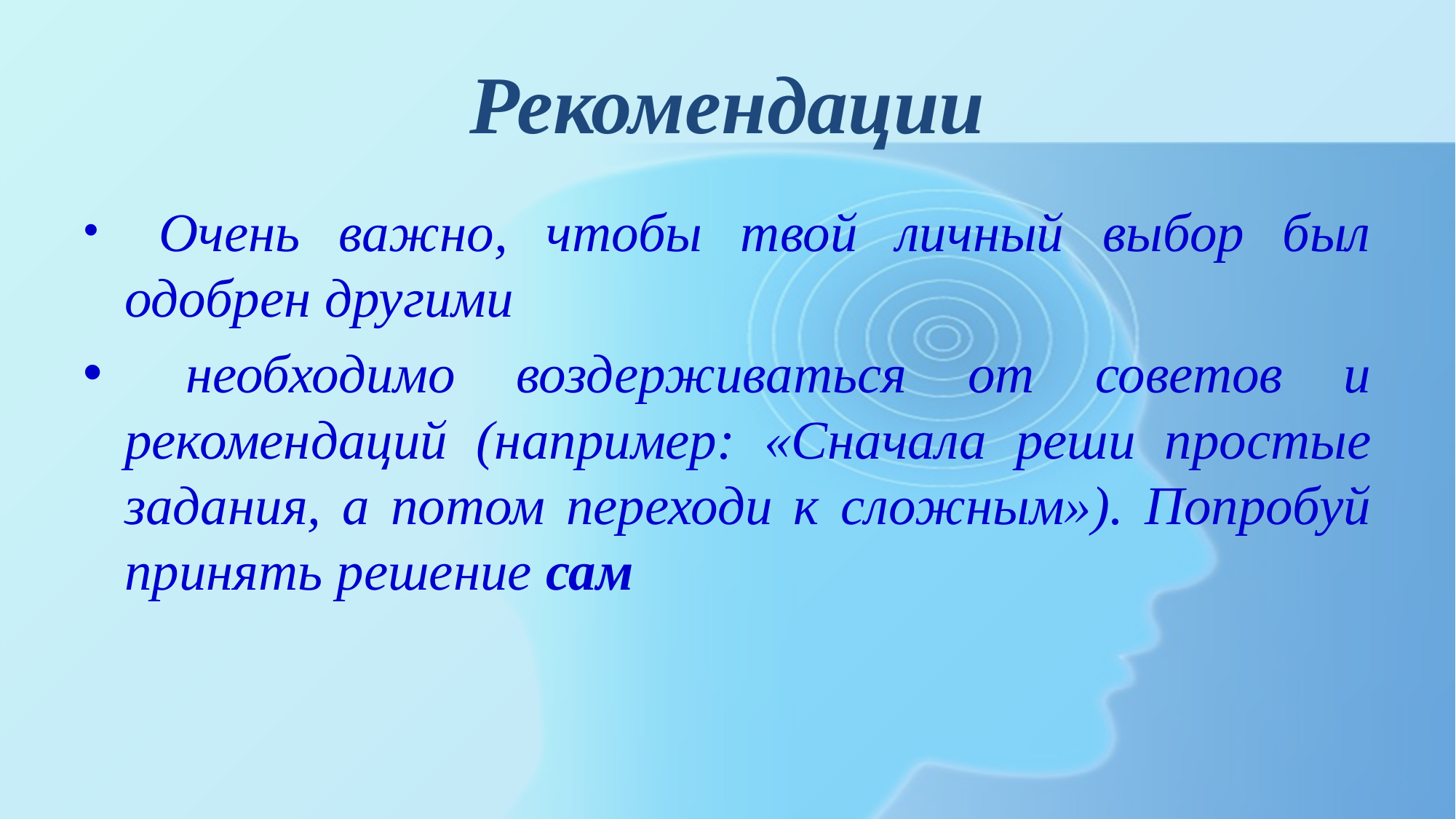

# Рекомендации
 Очень важно, чтобы твой личный выбор был одобрен другими
 необходи­мо воздерживаться от советов и рекомендаций (например: «Сна­чала реши простые задания, а потом переходи к сложным»). Попробуй принять решение сам